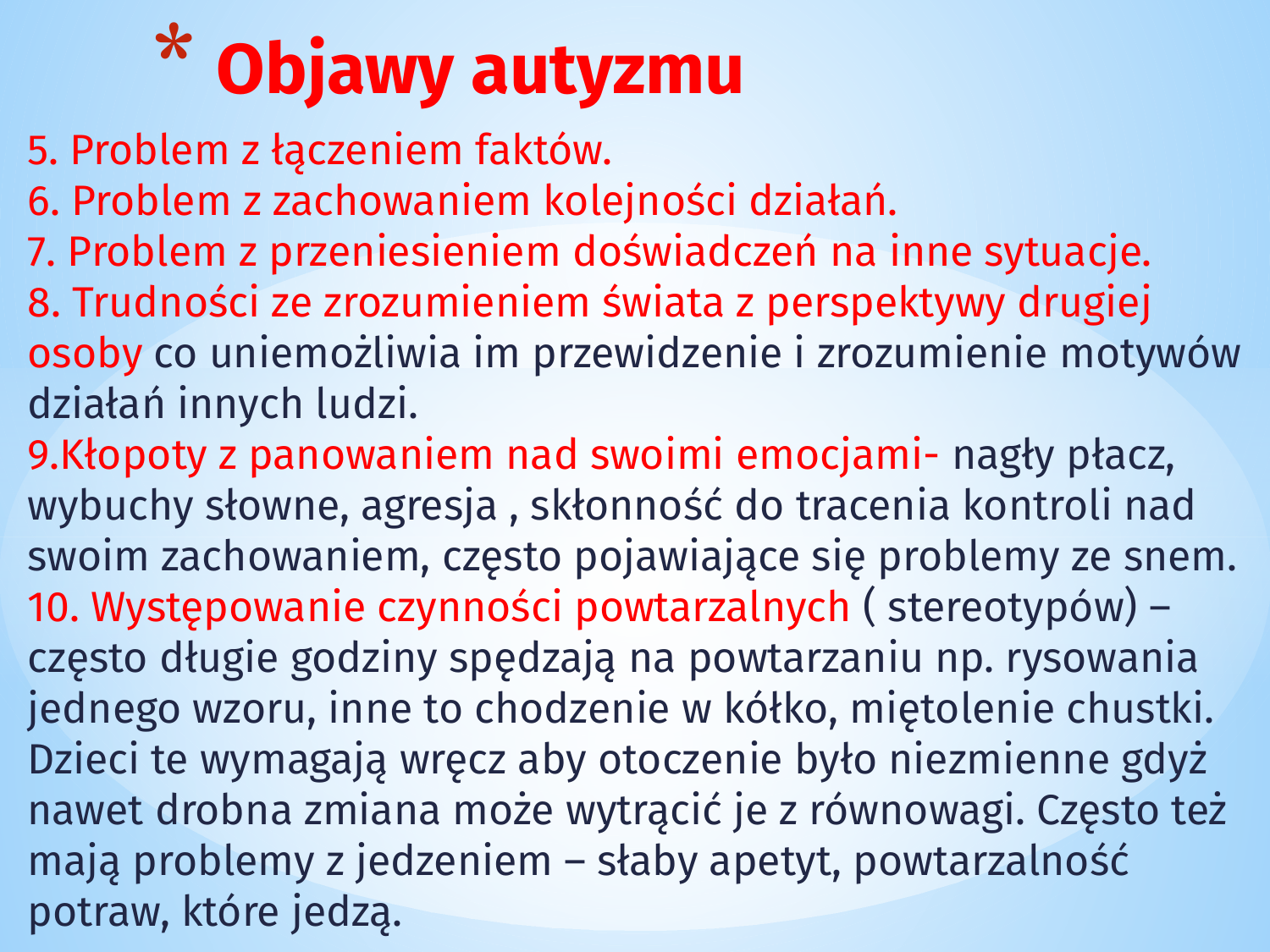

# Objawy autyzmu
5. Problem z łączeniem faktów.
6. Problem z zachowaniem kolejności działań.
7. Problem z przeniesieniem doświadczeń na inne sytuacje.
8. Trudności ze zrozumieniem świata z perspektywy drugiej osoby co uniemożliwia im przewidzenie i zrozumienie motywów działań innych ludzi.
9.Kłopoty z panowaniem nad swoimi emocjami- nagły płacz, wybuchy słowne, agresja , skłonność do tracenia kontroli nad swoim zachowaniem, często pojawiające się problemy ze snem.
10. Występowanie czynności powtarzalnych ( stereotypów) – często długie godziny spędzają na powtarzaniu np. rysowania jednego wzoru, inne to chodzenie w kółko, miętolenie chustki.
Dzieci te wymagają wręcz aby otoczenie było niezmienne gdyż nawet drobna zmiana może wytrącić je z równowagi. Często też mają problemy z jedzeniem – słaby apetyt, powtarzalność potraw, które jedzą.